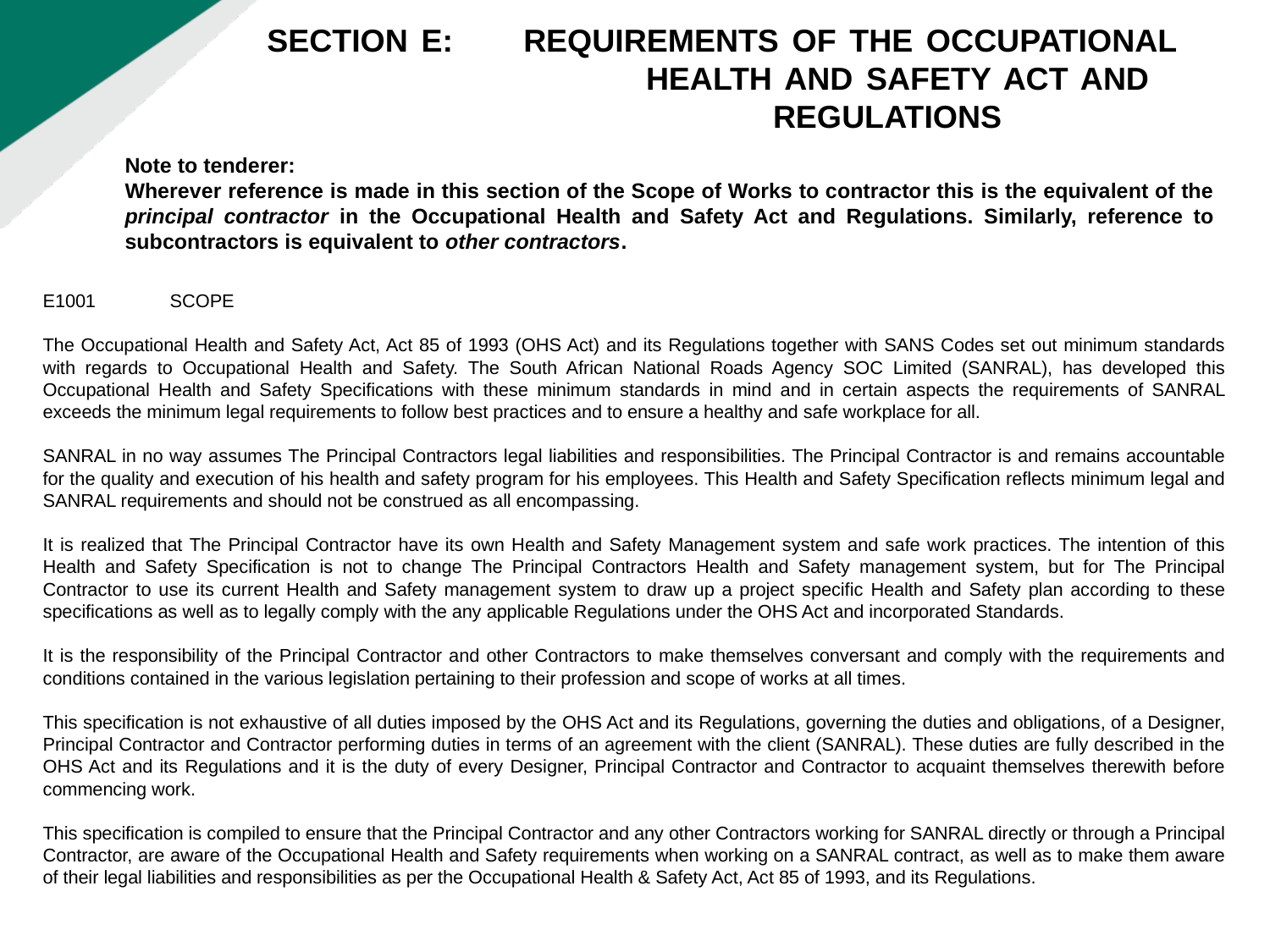

SECTION E:	REQUIREMENTS OF THE OCCUPATIONAL 		HEALTH AND SAFETY ACT AND 				REGULATIONS
Note to tenderer:
Wherever reference is made in this section of the Scope of Works to contractor this is the equivalent of the principal contractor in the Occupational Health and Safety Act and Regulations. Similarly, reference to subcontractors is equivalent to other contractors.
E1001	SCOPE

The Occupational Health and Safety Act, Act 85 of 1993 (OHS Act) and its Regulations together with SANS Codes set out minimum standards with regards to Occupational Health and Safety. The South African National Roads Agency SOC Limited (SANRAL), has developed this Occupational Health and Safety Specifications with these minimum standards in mind and in certain aspects the requirements of SANRAL exceeds the minimum legal requirements to follow best practices and to ensure a healthy and safe workplace for all.

SANRAL in no way assumes The Principal Contractors legal liabilities and responsibilities. The Principal Contractor is and remains accountable for the quality and execution of his health and safety program for his employees. This Health and Safety Specification reflects minimum legal and SANRAL requirements and should not be construed as all encompassing.

It is realized that The Principal Contractor have its own Health and Safety Management system and safe work practices. The intention of this Health and Safety Specification is not to change The Principal Contractors Health and Safety management system, but for The Principal Contractor to use its current Health and Safety management system to draw up a project specific Health and Safety plan according to these specifications as well as to legally comply with the any applicable Regulations under the OHS Act and incorporated Standards.

It is the responsibility of the Principal Contractor and other Contractors to make themselves conversant and comply with the requirements and conditions contained in the various legislation pertaining to their profession and scope of works at all times.

This specification is not exhaustive of all duties imposed by the OHS Act and its Regulations, governing the duties and obligations, of a Designer, Principal Contractor and Contractor performing duties in terms of an agreement with the client (SANRAL). These duties are fully described in the OHS Act and its Regulations and it is the duty of every Designer, Principal Contractor and Contractor to acquaint themselves therewith before commencing work.

This specification is compiled to ensure that the Principal Contractor and any other Contractors working for SANRAL directly or through a Principal Contractor, are aware of the Occupational Health and Safety requirements when working on a SANRAL contract, as well as to make them aware of their legal liabilities and responsibilities as per the Occupational Health & Safety Act, Act 85 of 1993, and its Regulations.